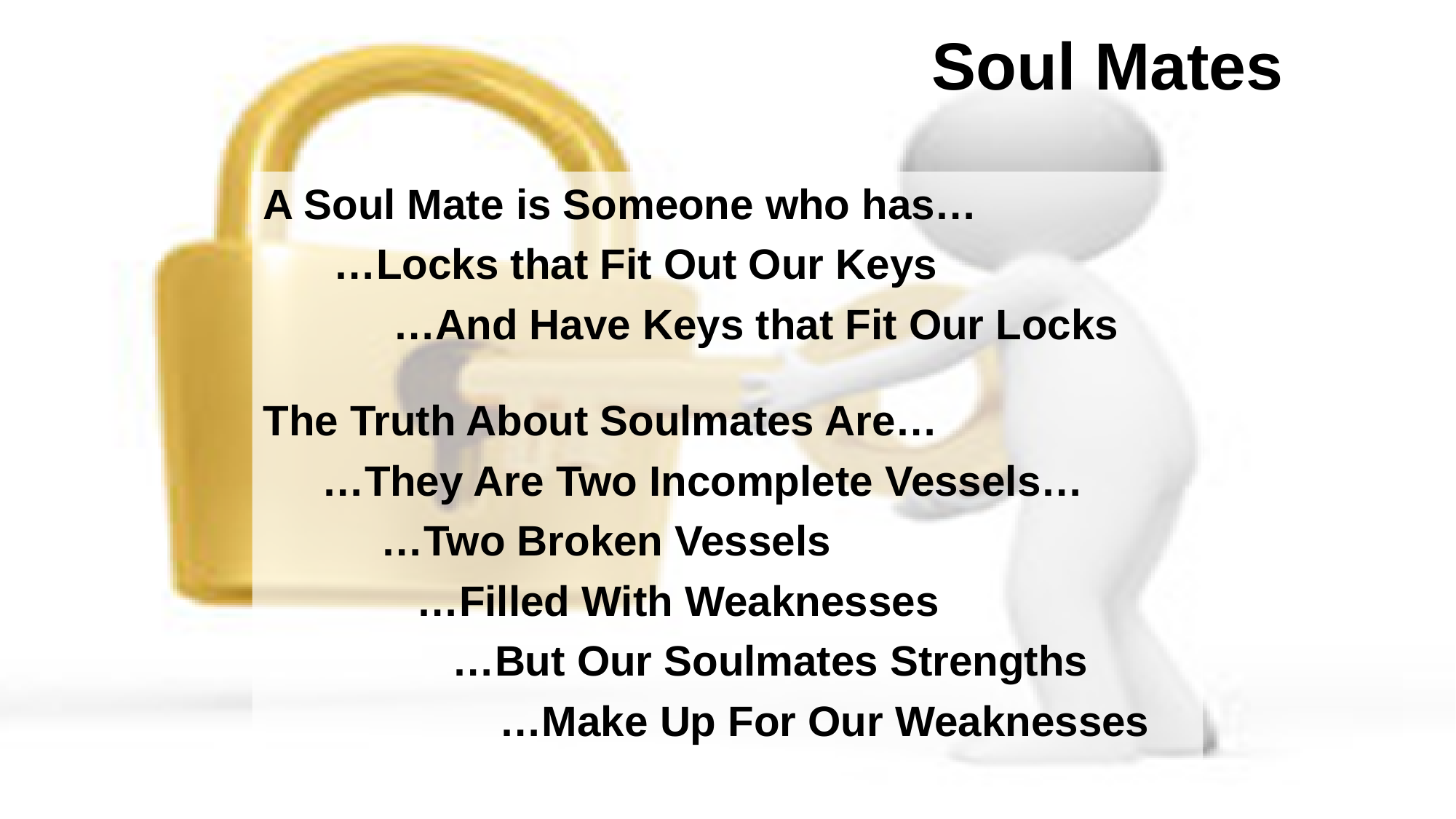

# Soul Mates
A Soul Mate is Someone who has…
      …Locks that Fit Out Our Keys
           …And Have Keys that Fit Our Locks
The Truth About Soulmates Are…
     …They Are Two Incomplete Vessels…
          …Two Broken Vessels
             …Filled With Weaknesses
                …But Our Soulmates Strengths
                    …Make Up For Our Weaknesses